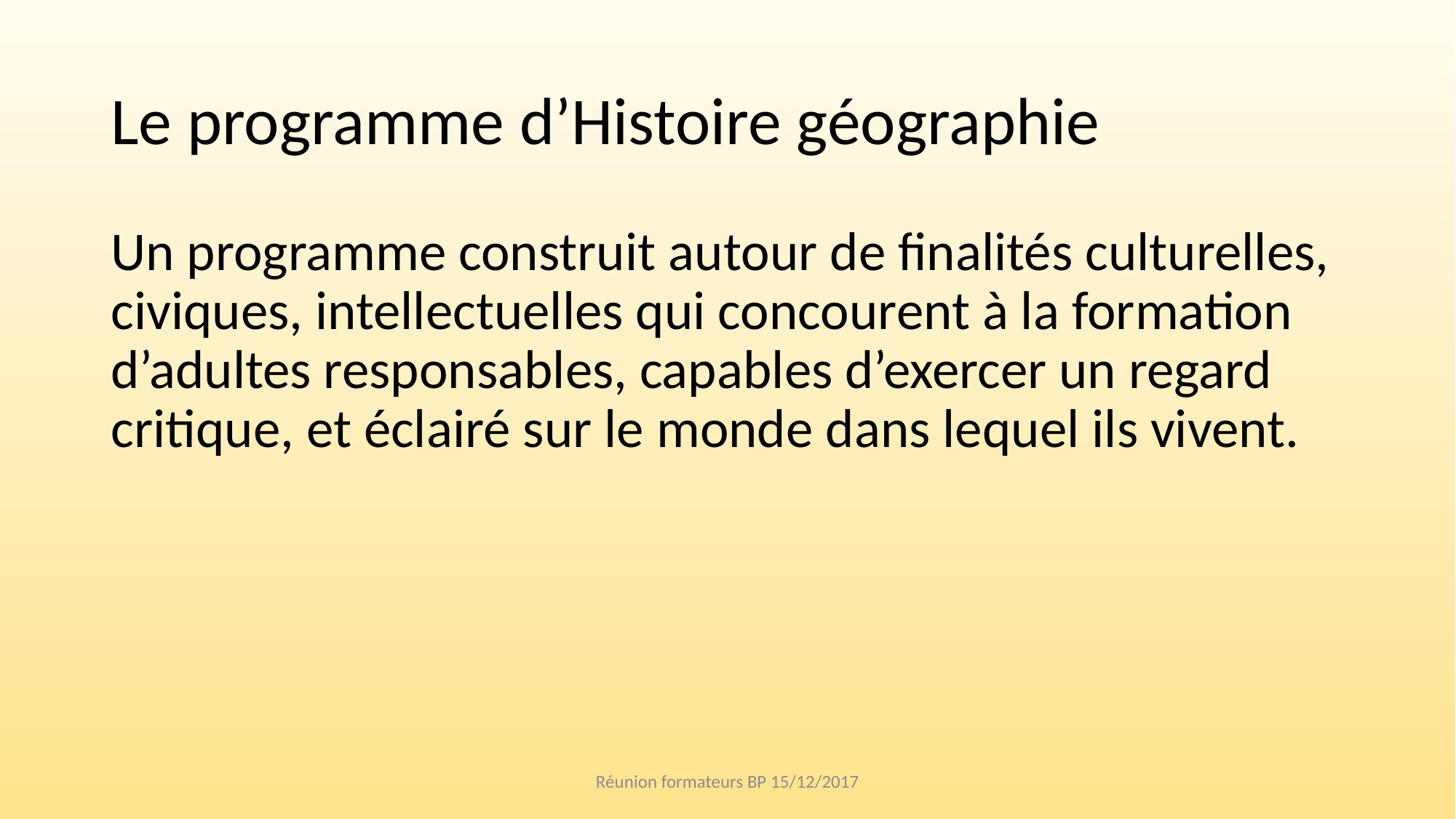

# Le programme d’Histoire géographie
Un programme construit autour de finalités culturelles, civiques, intellectuelles qui concourent à la formation d’adultes responsables, capables d’exercer un regard critique, et éclairé sur le monde dans lequel ils vivent.
Réunion formateurs BP 15/12/2017